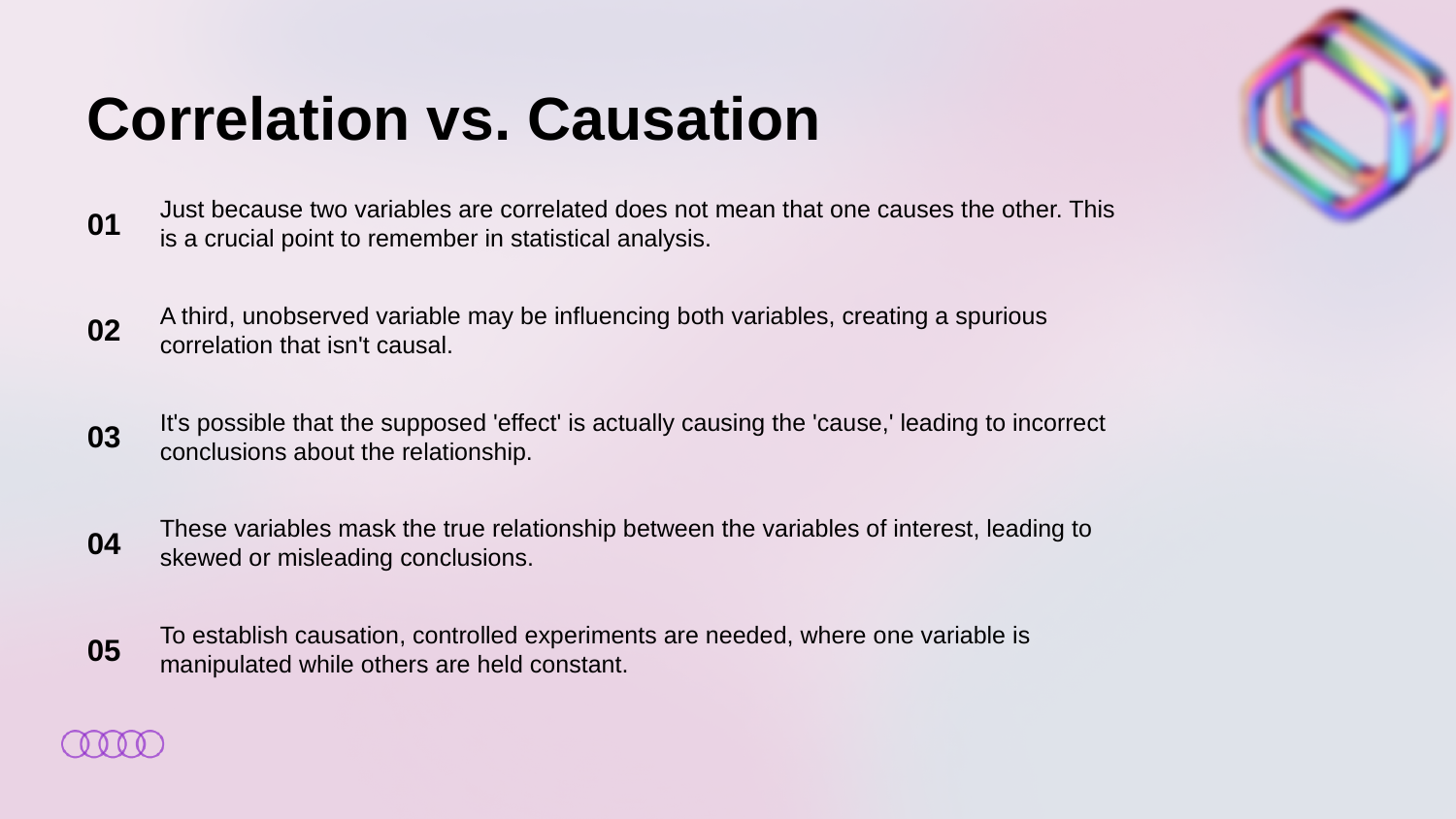

Correlation vs. Causation
01
Just because two variables are correlated does not mean that one causes the other. This is a crucial point to remember in statistical analysis.
02
A third, unobserved variable may be influencing both variables, creating a spurious correlation that isn't causal.
03
It's possible that the supposed 'effect' is actually causing the 'cause,' leading to incorrect conclusions about the relationship.
04
These variables mask the true relationship between the variables of interest, leading to skewed or misleading conclusions.
05
To establish causation, controlled experiments are needed, where one variable is manipulated while others are held constant.